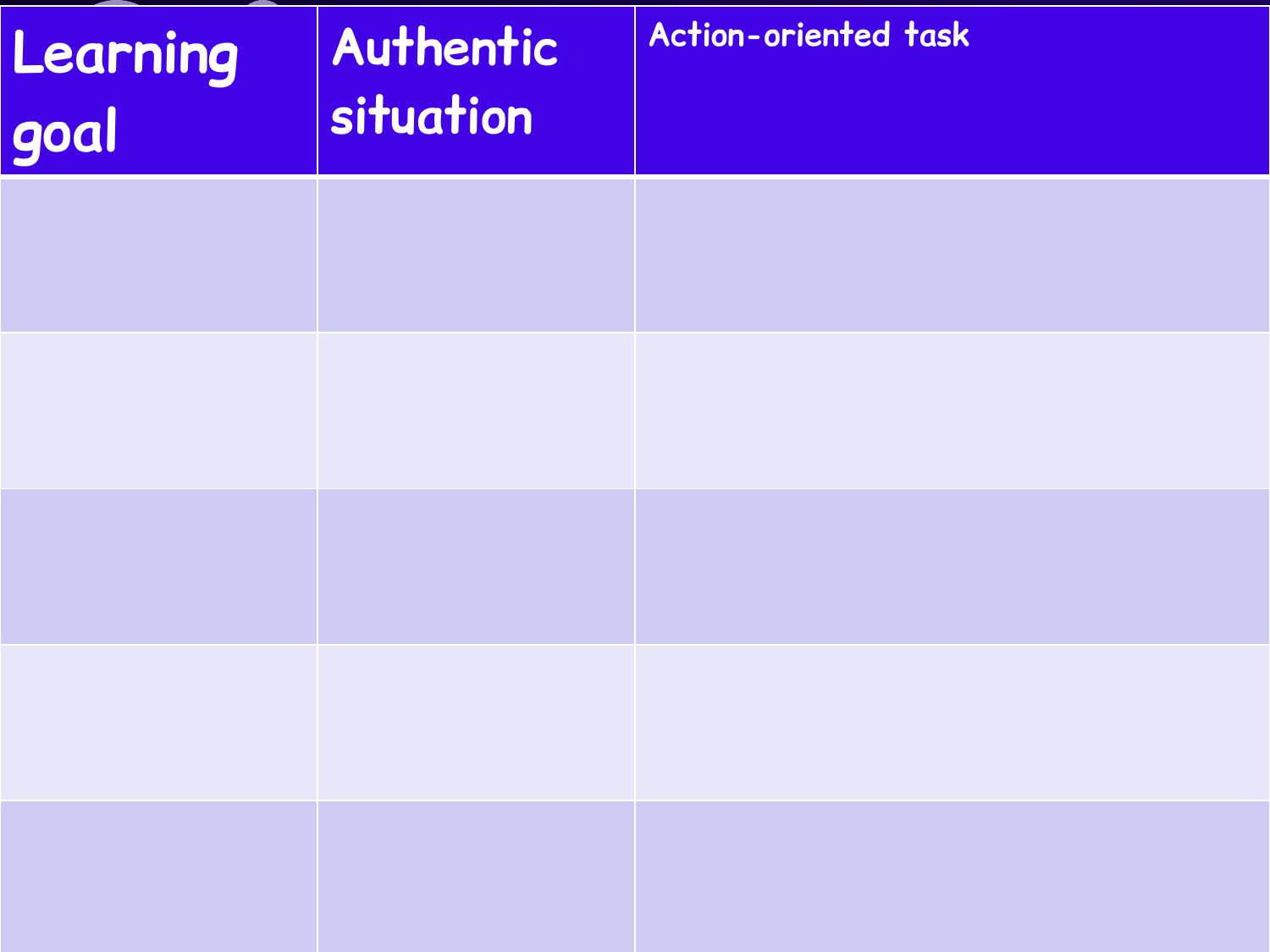

| Learning goal | Authentic situation | Action-oriented task |
| --- | --- | --- |
|  |  |  |
|  |  |  |
|  |  |  |
|  |  |  |
|  |  |  |